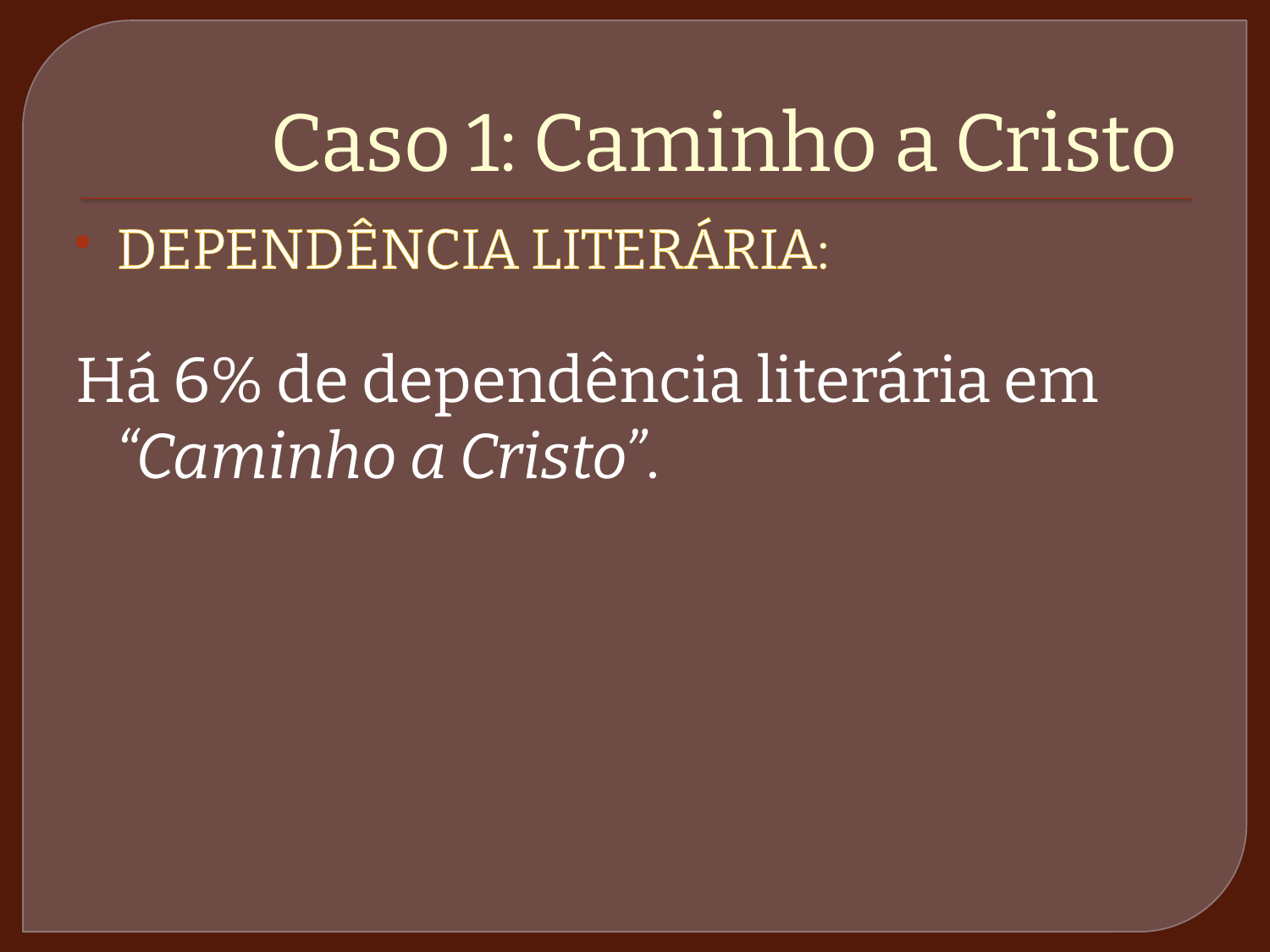

# Caso 1: Caminho a Cristo
DEPENDÊNCIA LITERÁRIA:

Há 6% de dependência literária em “Caminho a Cristo”.